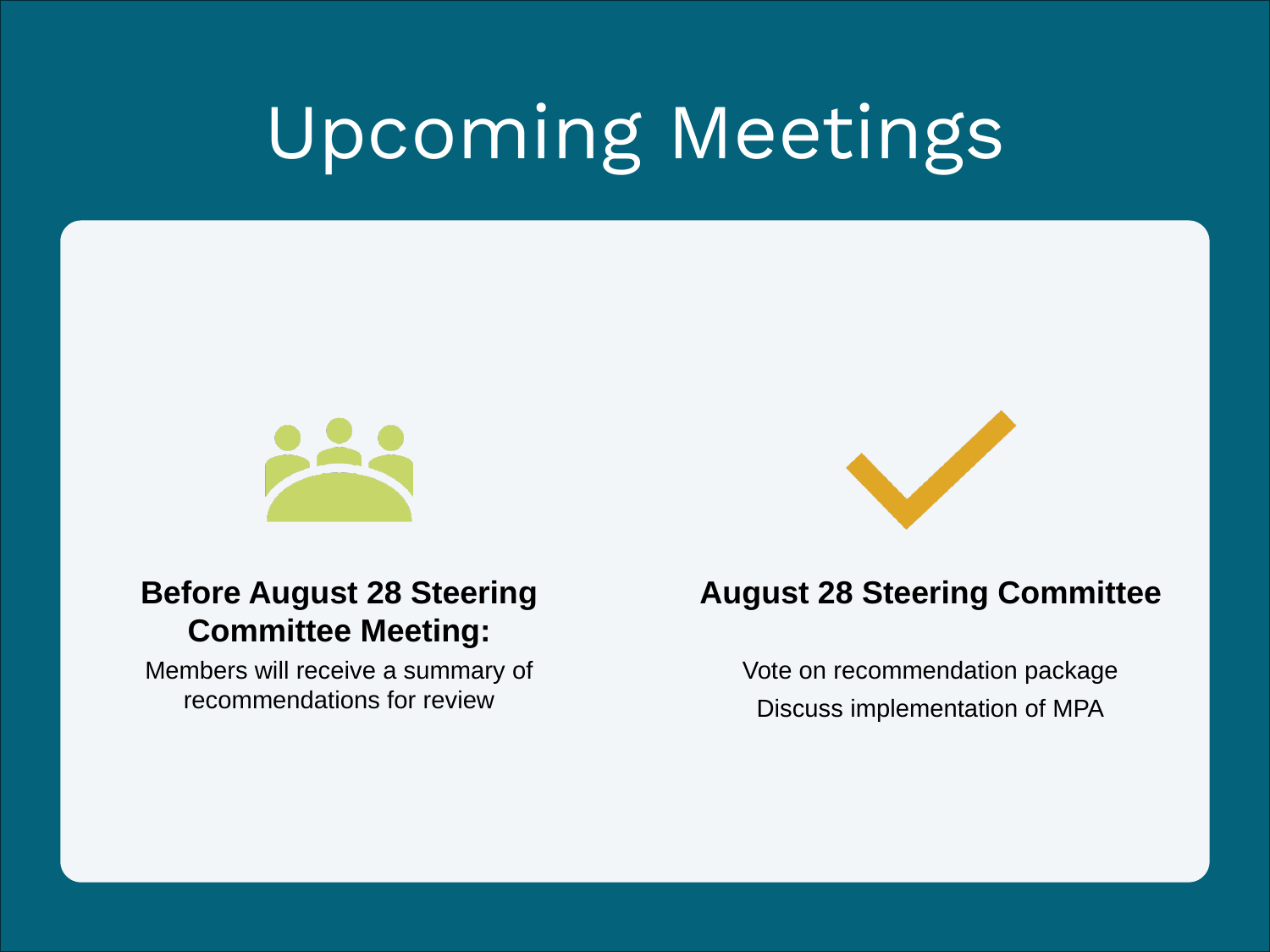

# Upcoming Meetings

Before August 28 Steering Committee Meeting:
Members will receive a summary of recommendations for review
August 28 Steering Committee
Vote on recommendation package
Discuss implementation of MPA